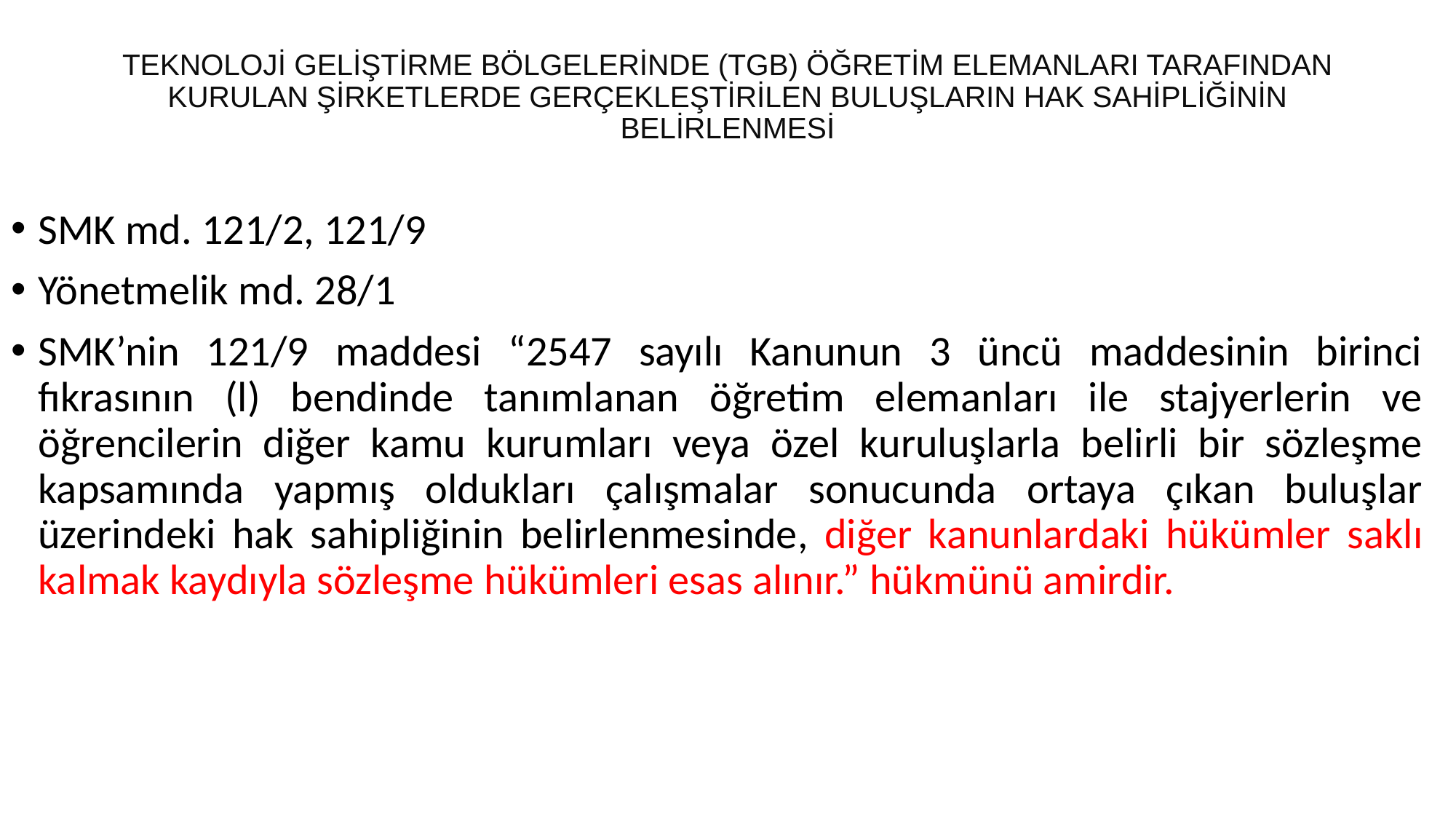

# Teknoloji Geliştirme Bölgelerinde (TGB) öğretim elemanları tarafından kurulan şirketlerde gerçekleştirilen buluşların hak sahipliğinin belirlenmesi
SMK md. 121/2, 121/9
Yönetmelik md. 28/1
SMK’nin 121/9 maddesi “2547 sayılı Kanunun 3 üncü maddesinin birinci fıkrasının (l) bendinde tanımlanan öğretim elemanları ile stajyerlerin ve öğrencilerin diğer kamu kurumları veya özel kuruluşlarla belirli bir sözleşme kapsamında yapmış oldukları çalışmalar sonucunda ortaya çıkan buluşlar üzerindeki hak sahipliğinin belirlenmesinde, diğer kanunlardaki hükümler saklı kalmak kaydıyla sözleşme hükümleri esas alınır.” hükmünü amirdir.